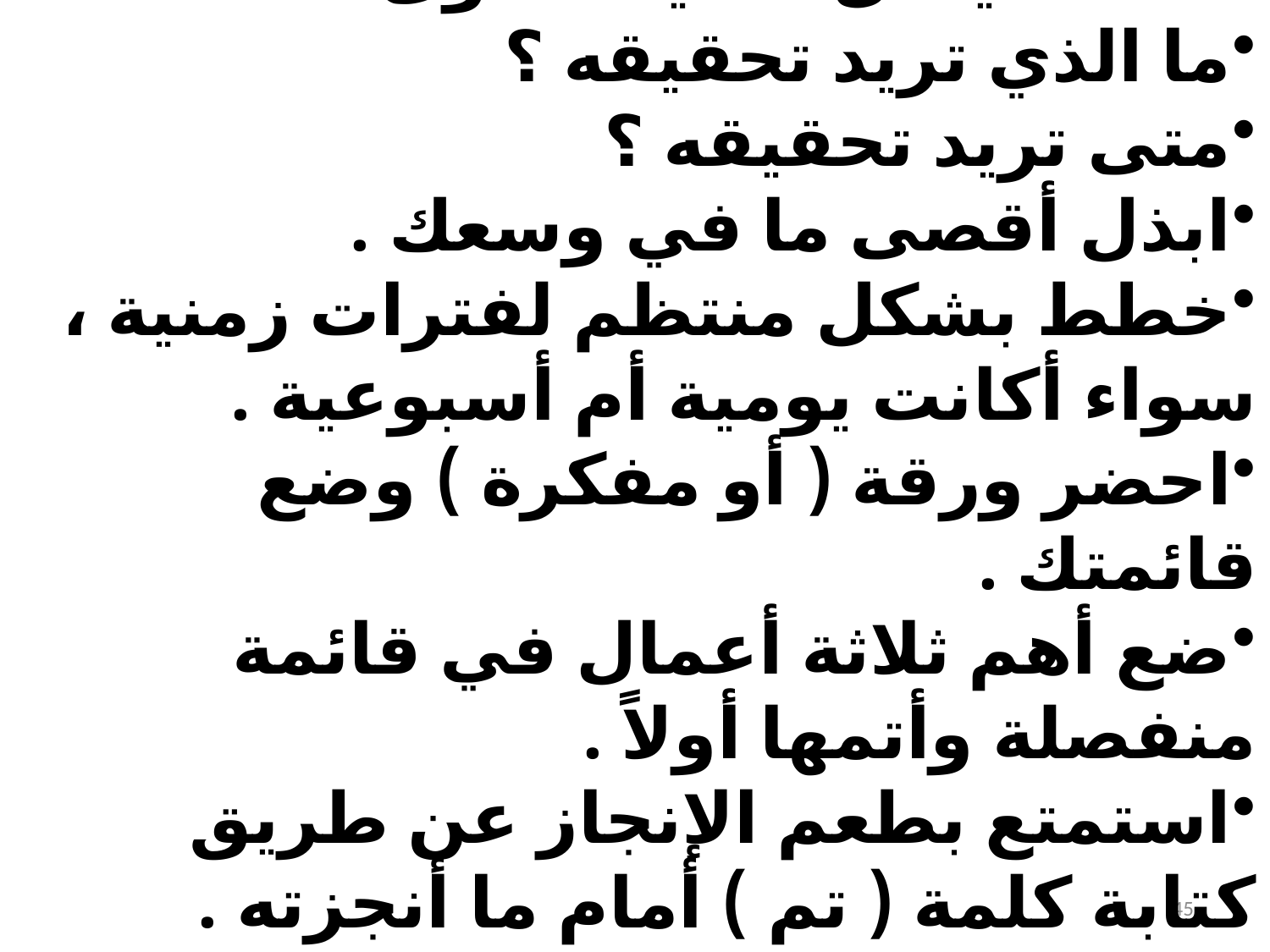

حدد ما يمثل أهمية قصوى لك .
ما الذي تريد تحقيقه ؟
متى تريد تحقيقه ؟
ابذل أقصى ما في وسعك .
خطط بشكل منتظم لفترات زمنية ، سواء أكانت يومية أم أسبوعية .
احضر ورقة ( أو مفكرة ) وضع قائمتك .
ضع أهم ثلاثة أعمال في قائمة منفصلة وأتمها أولاً .
استمتع بطعم الإنجاز عن طريق كتابة كلمة ( تم ) أمام ما أنجزته .

45